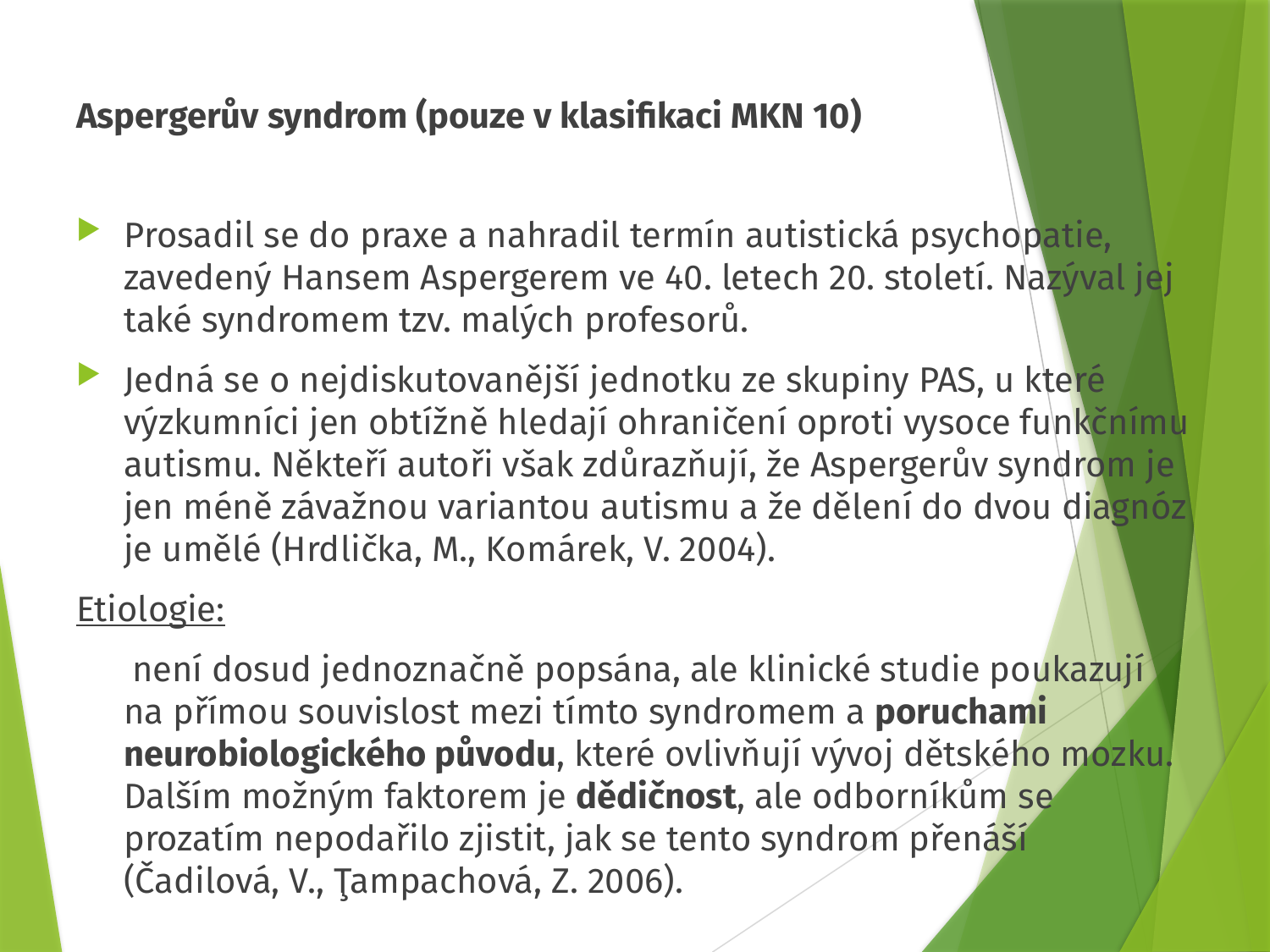

#
Aspergerův syndrom (pouze v klasifikaci MKN 10)

Prosadil se do praxe a nahradil termín autistická psychopatie, zavedený Hansem Aspergerem ve 40. letech 20. století. Nazýval jej také syndromem tzv. malých profesorů.
Jedná se o nejdiskutovanější jednotku ze skupiny PAS, u které výzkumníci jen obtížně hledají ohraničení oproti vysoce funkčnímu autismu. Někteří autoři však zdůrazňují, že Aspergerův syndrom je jen méně závažnou variantou autismu a že dělení do dvou diagnóz je umělé (Hrdlička, M., Komárek, V. 2004).
Etiologie:
      není dosud jednoznačně popsána, ale klinické studie poukazují na přímou souvislost mezi tímto syndromem a poruchami neurobiologického původu, které ovlivňují vývoj dětského mozku. Dalším možným faktorem je dědičnost, ale odborníkům se prozatím nepodařilo zjistit, jak se tento syndrom přenáší (Čadilová, V., Ţampachová, Z. 2006).